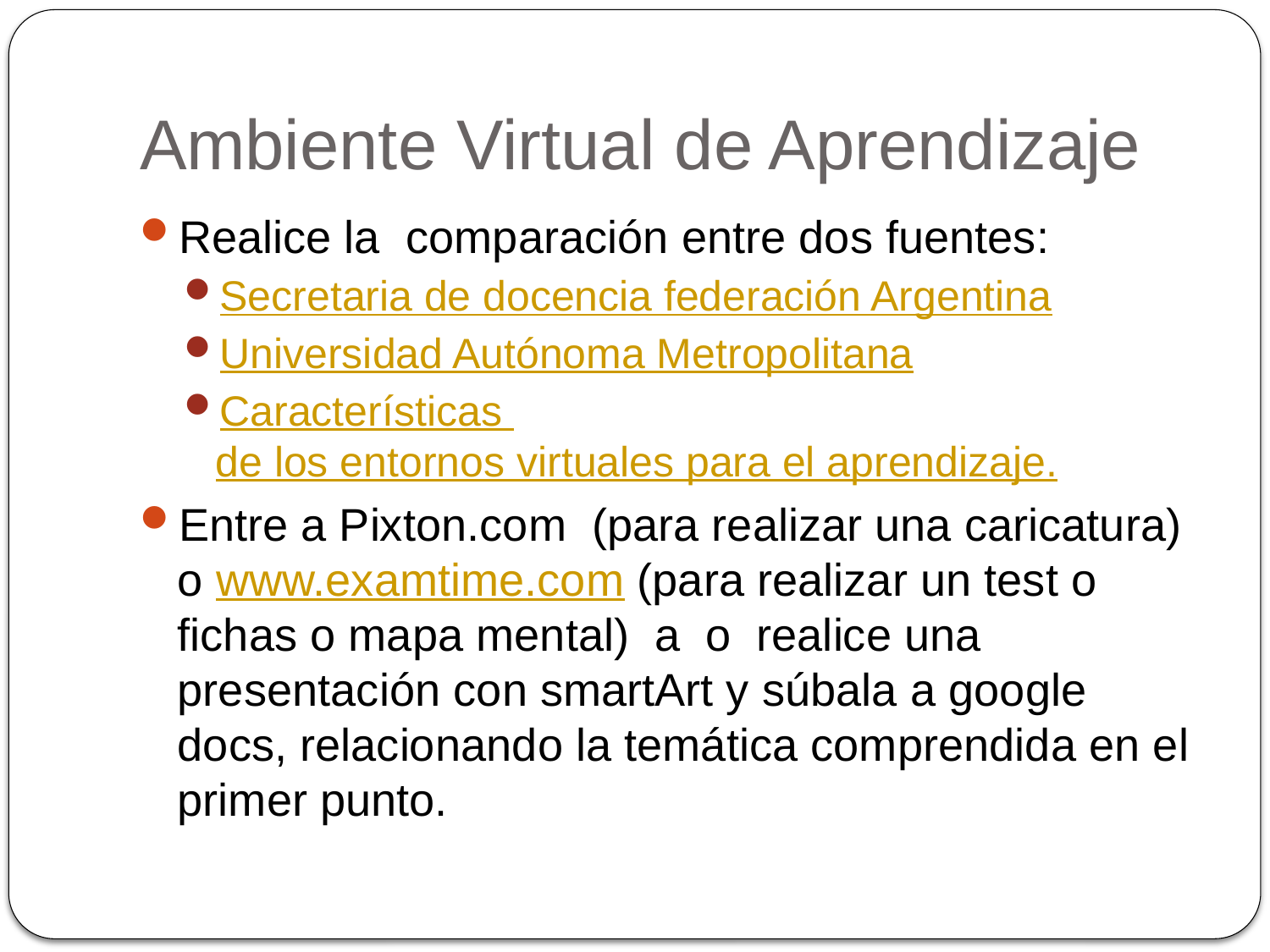

# Ambiente Virtual de Aprendizaje
Realice la  comparación entre dos fuentes:
Secretaria de docencia federación Argentina
Universidad Autónoma Metropolitana
Características de los entornos virtuales para el aprendizaje.
Entre a Pixton.com  (para realizar una caricatura) o www.examtime.com (para realizar un test o fichas o mapa mental)  a  o  realice una presentación con smartArt y súbala a google docs, relacionando la temática comprendida en el primer punto.